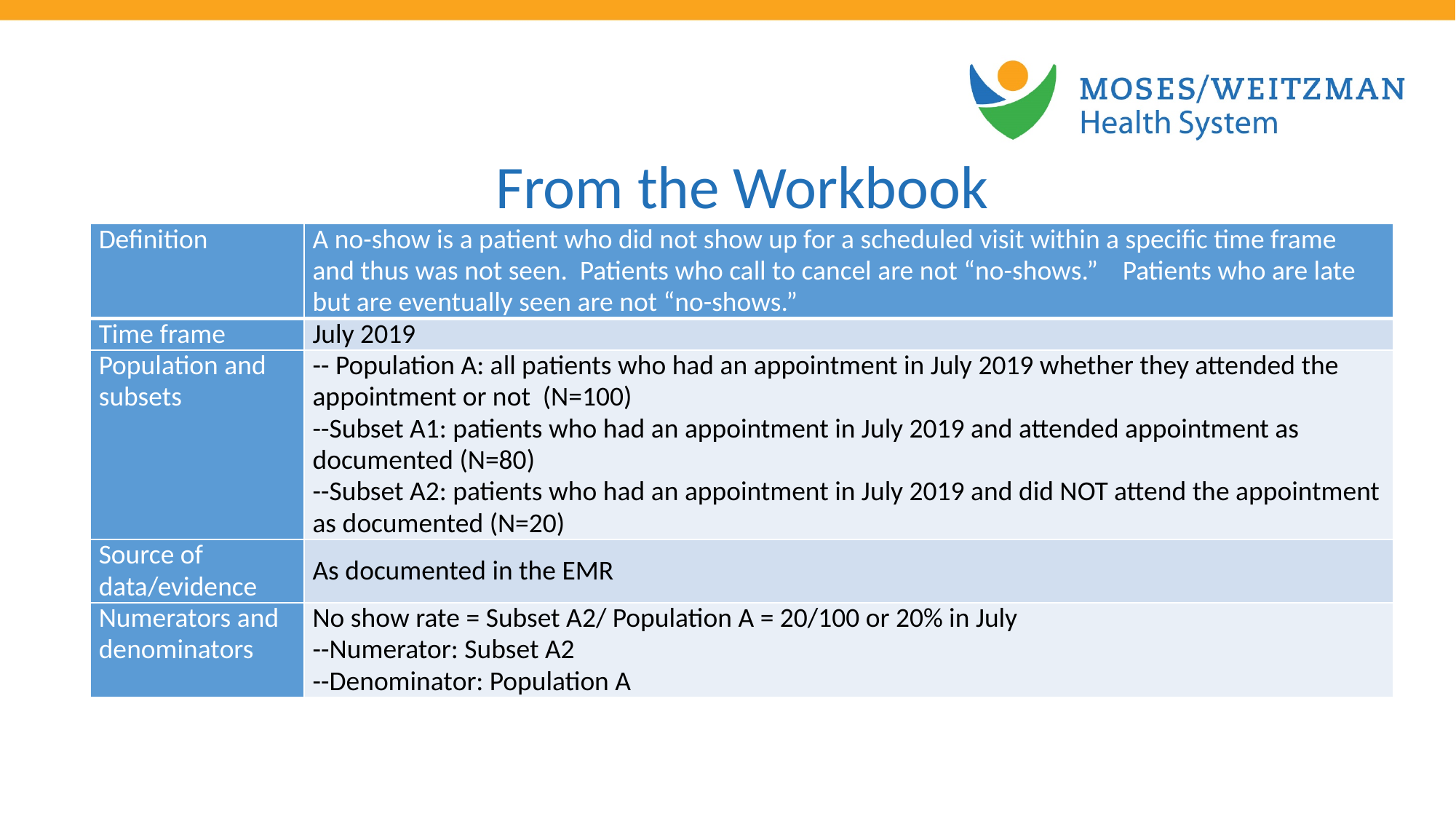

From the Workbook
| Definition | A no-show is a patient who did not show up for a scheduled visit within a specific time frame and thus was not seen. Patients who call to cancel are not “no-shows.” Patients who are late but are eventually seen are not “no-shows.” |
| --- | --- |
| Time frame | July 2019 |
| Population and subsets | -- Population A: all patients who had an appointment in July 2019 whether they attended the appointment or not (N=100) --Subset A1: patients who had an appointment in July 2019 and attended appointment as documented (N=80) --Subset A2: patients who had an appointment in July 2019 and did NOT attend the appointment as documented (N=20) |
| Source of data/evidence | As documented in the EMR |
| Numerators and denominators | No show rate = Subset A2/ Population A = 20/100 or 20% in July --Numerator: Subset A2 --Denominator: Population A |